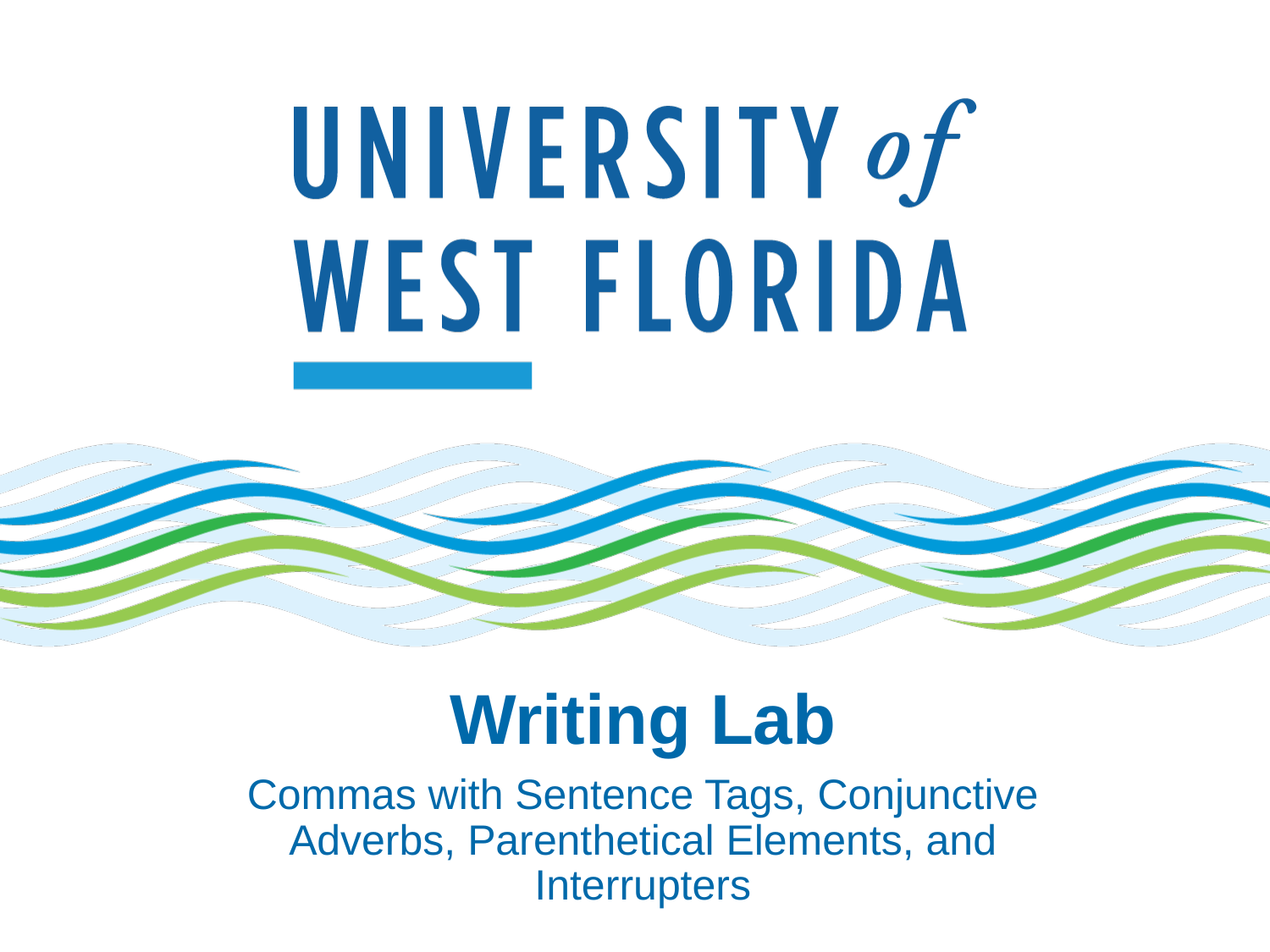

# Writing Lab
Commas with Sentence Tags, Conjunctive Adverbs, Parenthetical Elements, and Interrupters